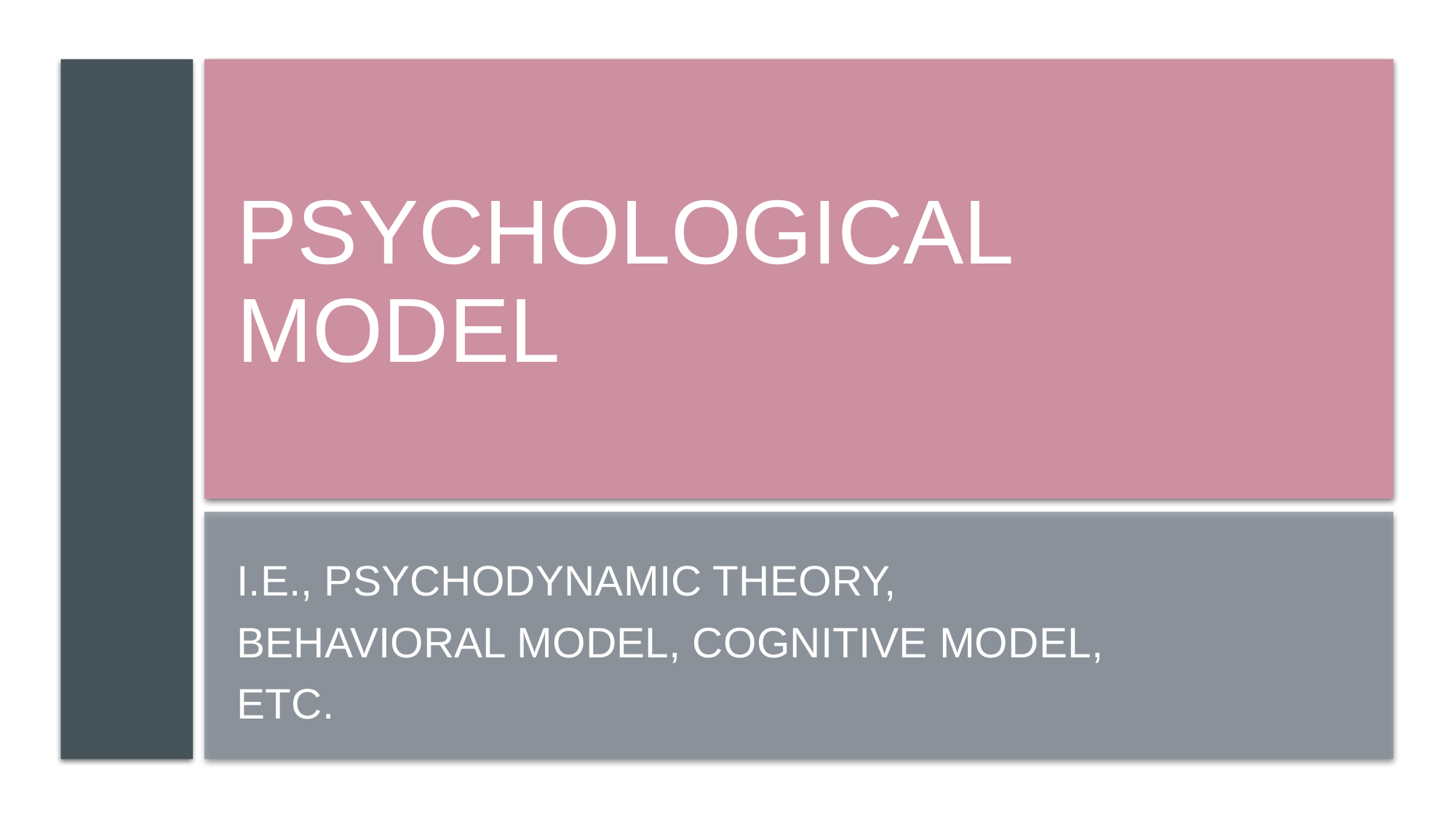

# Psychological Model

I.e., psychodynamic theory, behavioral model, cognitive model, etc.